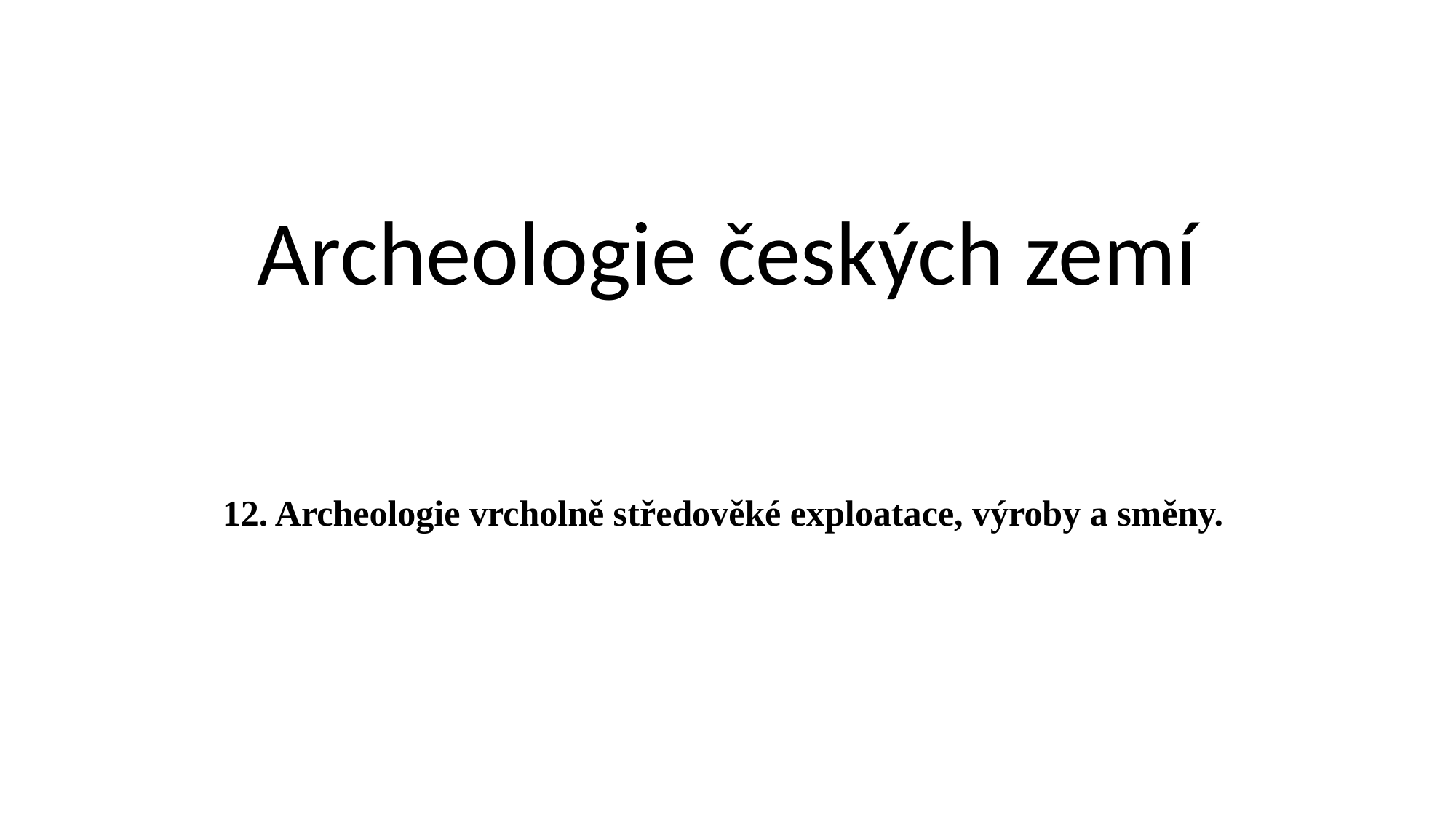

# Archeologie českých zemí

12. Archeologie vrcholně středověké exploatace, výroby a směny.